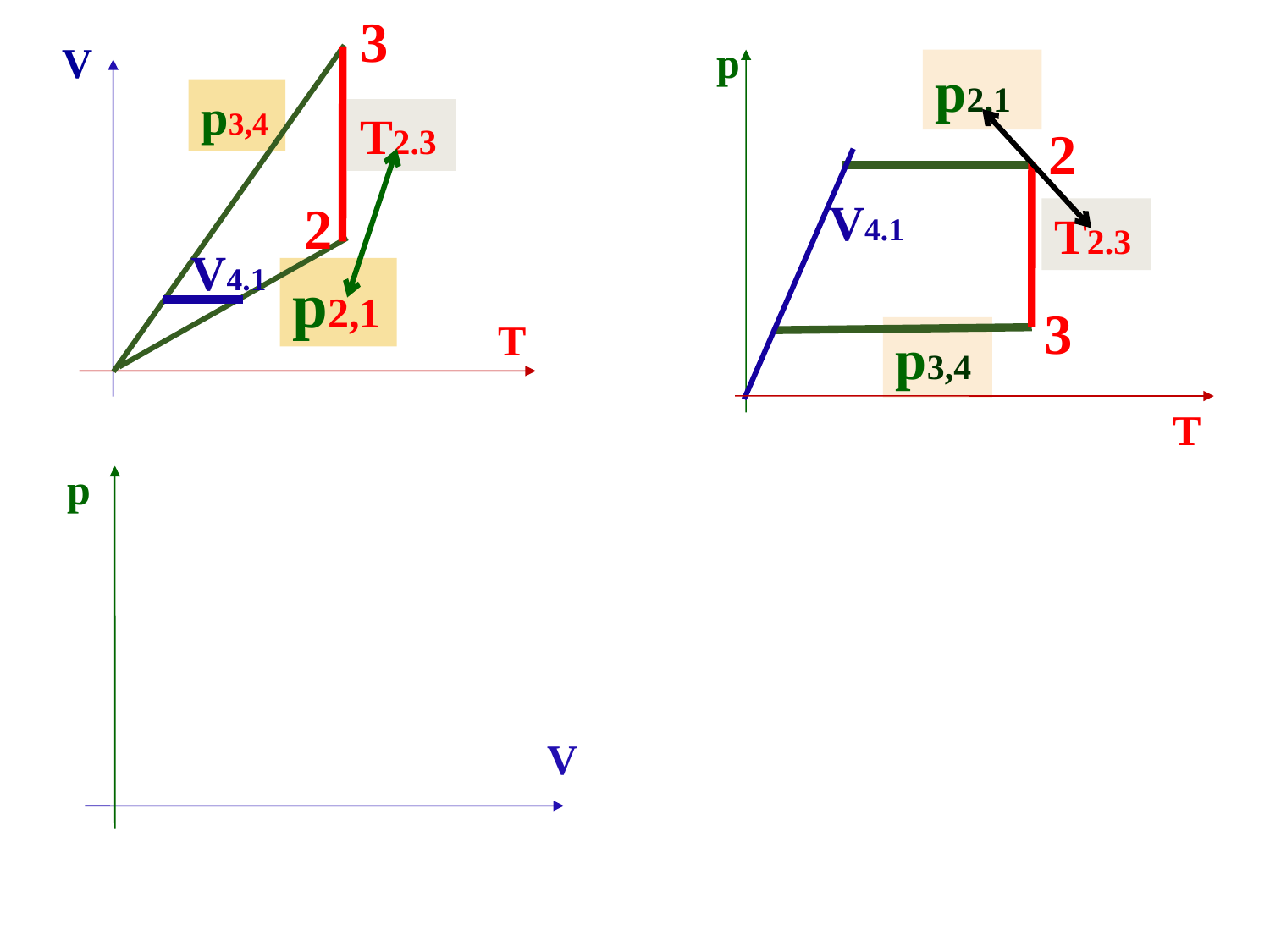

3
V
p

p2,1

p3,4
T2.3
2
V4.1
2
T2.3
V4.1
p2,1
3
T
p3,4

T
p

V